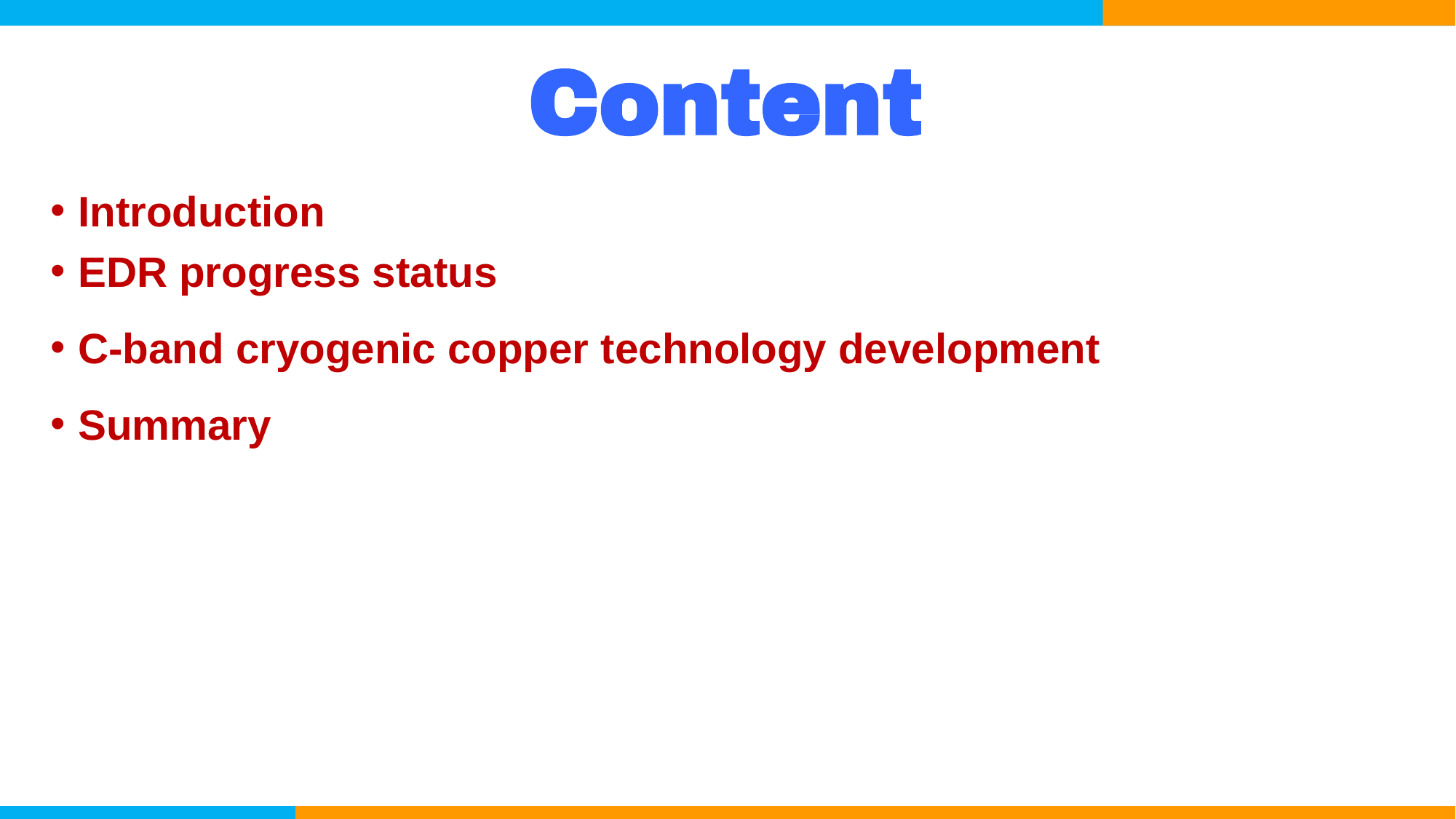

# Content
Introduction
EDR progress status
C-band cryogenic copper technology development
Summary